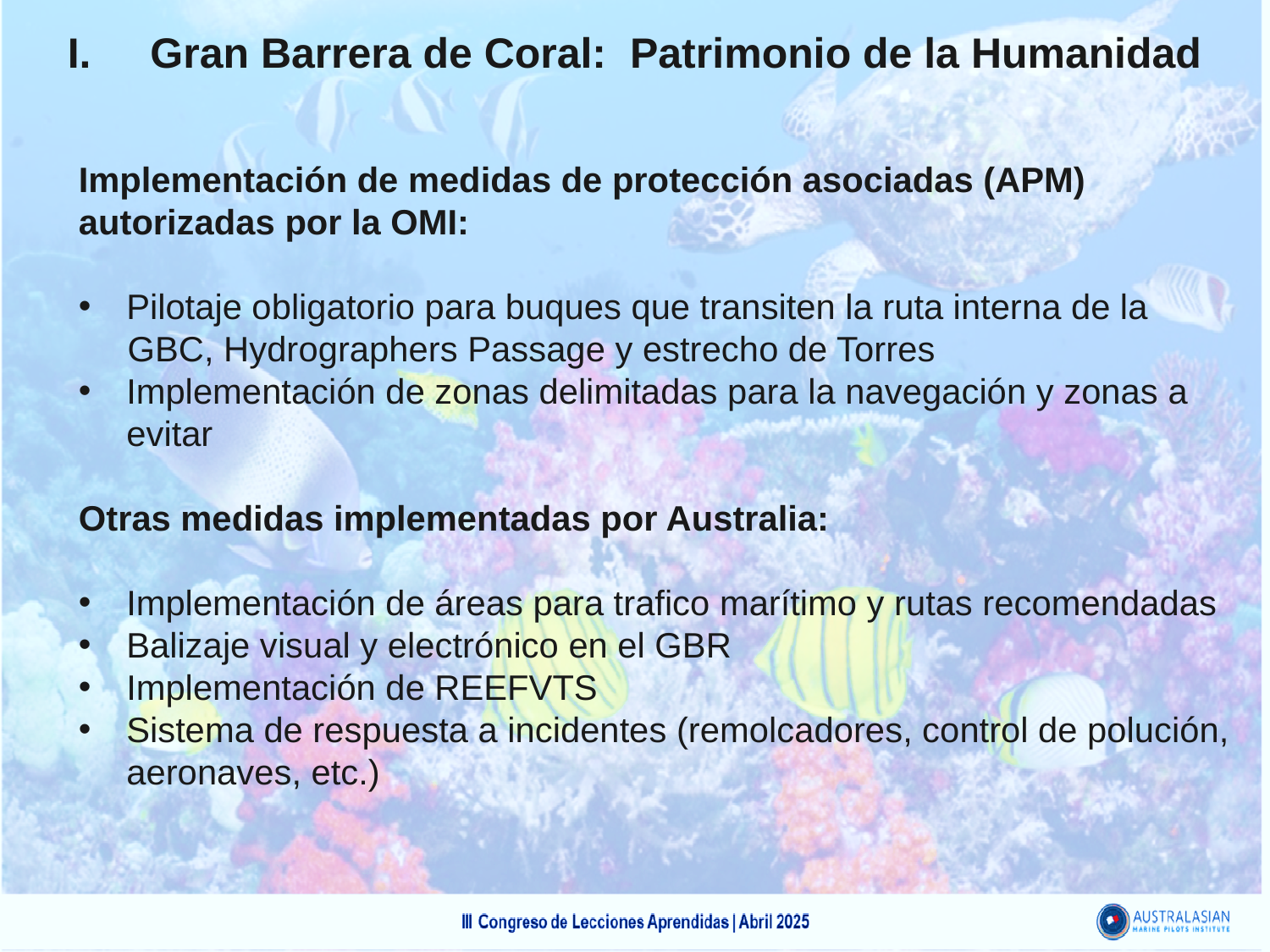

I.     Gran Barrera de Coral:  Patrimonio de la Humanidad

Implementación de medidas de protección asociadas (APM) autorizadas por la OMI:

Pilotaje obligatorio para buques que transiten la ruta interna de la
     GBC, Hydrographers Passage y estrecho de Torres
Implementación de zonas delimitadas para la navegación y zonas a evitar

Otras medidas implementadas por Australia:

Implementación de áreas para trafico marítimo y rutas recomendadas
Balizaje visual y electrónico en el GBR
Implementación de REEFVTS
Sistema de respuesta a incidentes (remolcadores, control de polución, aeronaves, etc.)